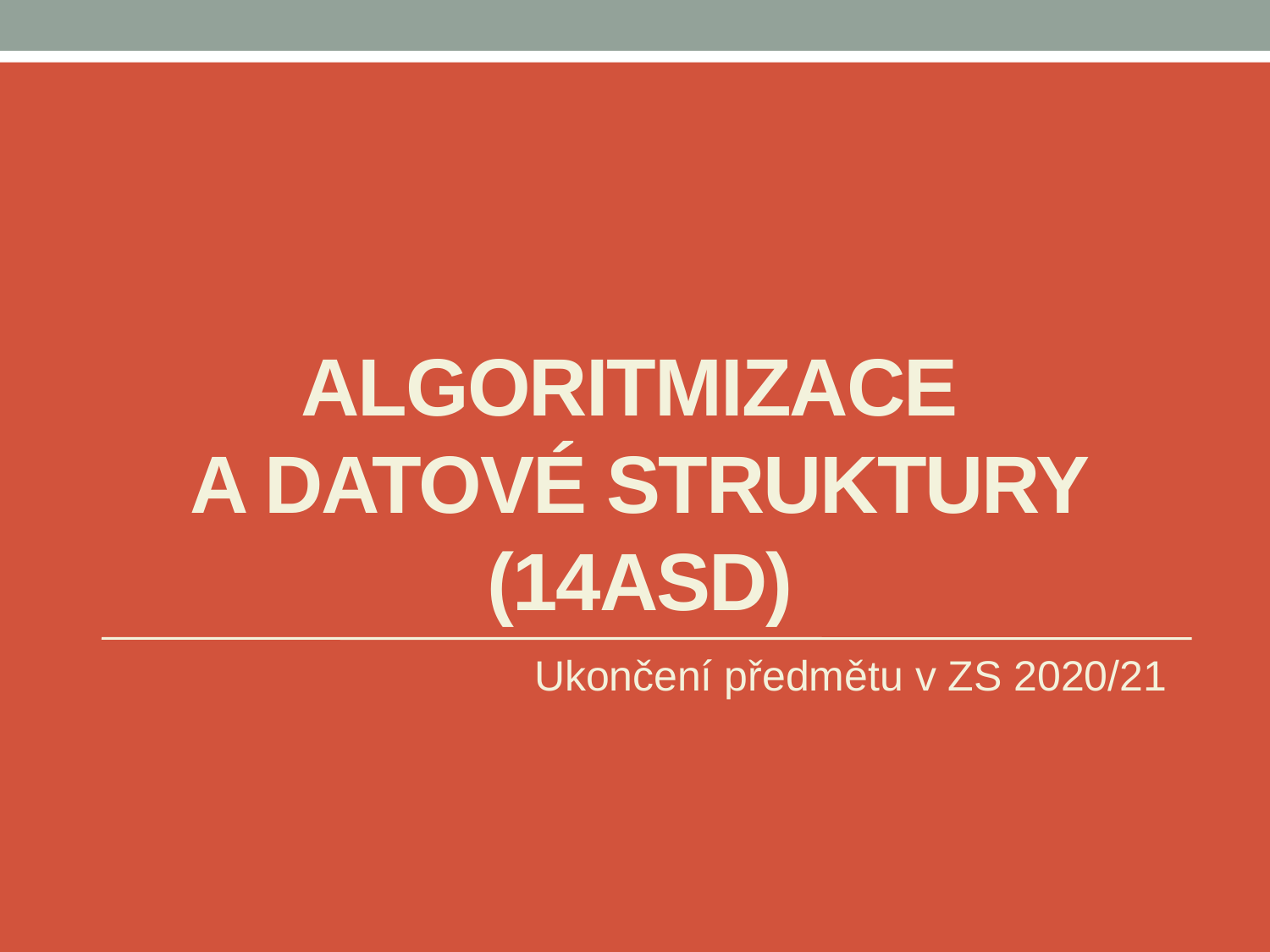

# Algoritmizace a datové struktury (14ASD)
Ukončení předmětu v ZS 2020/21